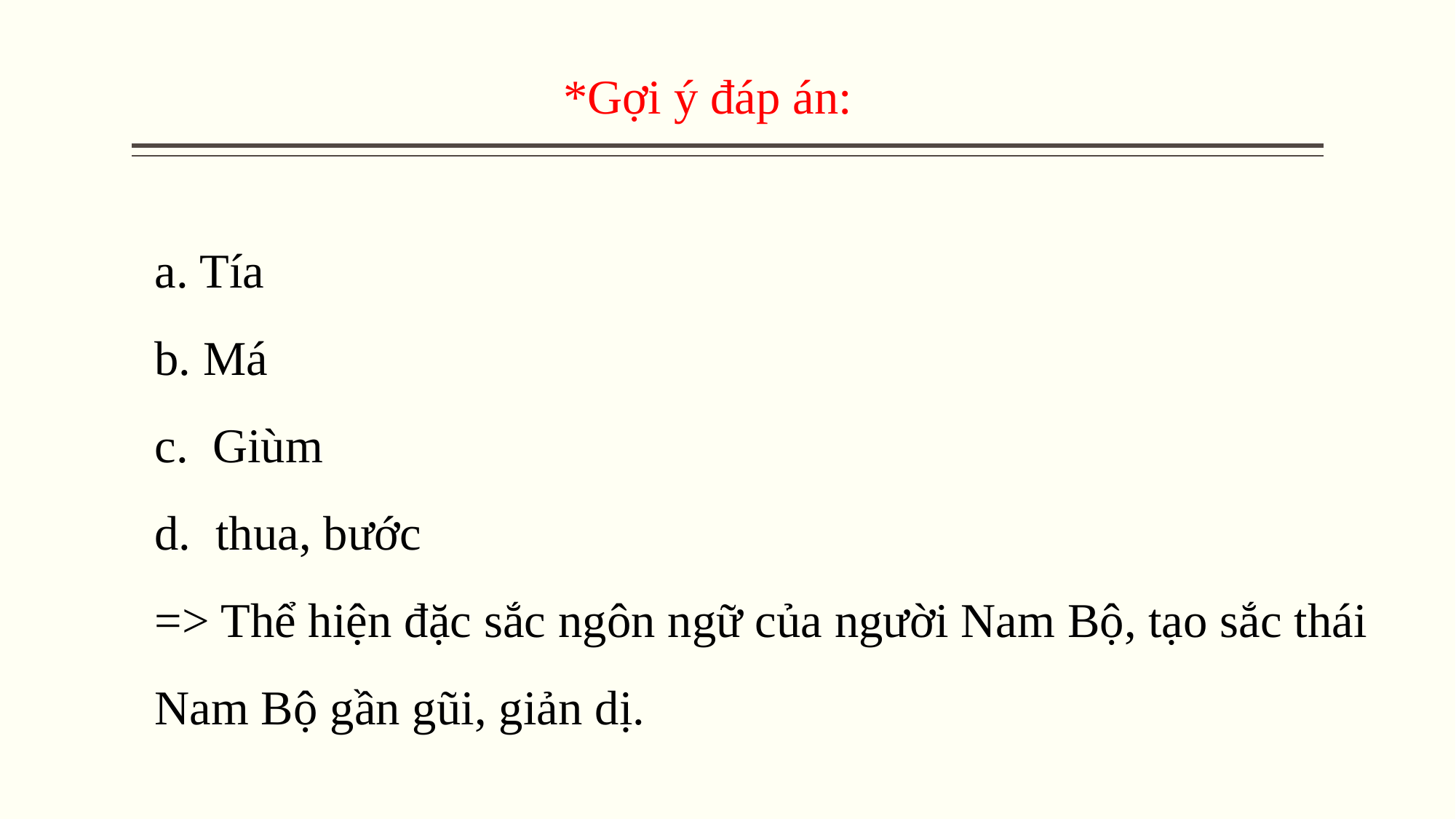

*Gợi ý đáp án:
a. Tía
b. Má
c.  Giùm
d.  thua, bước
=> Thể hiện đặc sắc ngôn ngữ của người Nam Bộ, tạo sắc thái Nam Bộ gần gũi, giản dị.